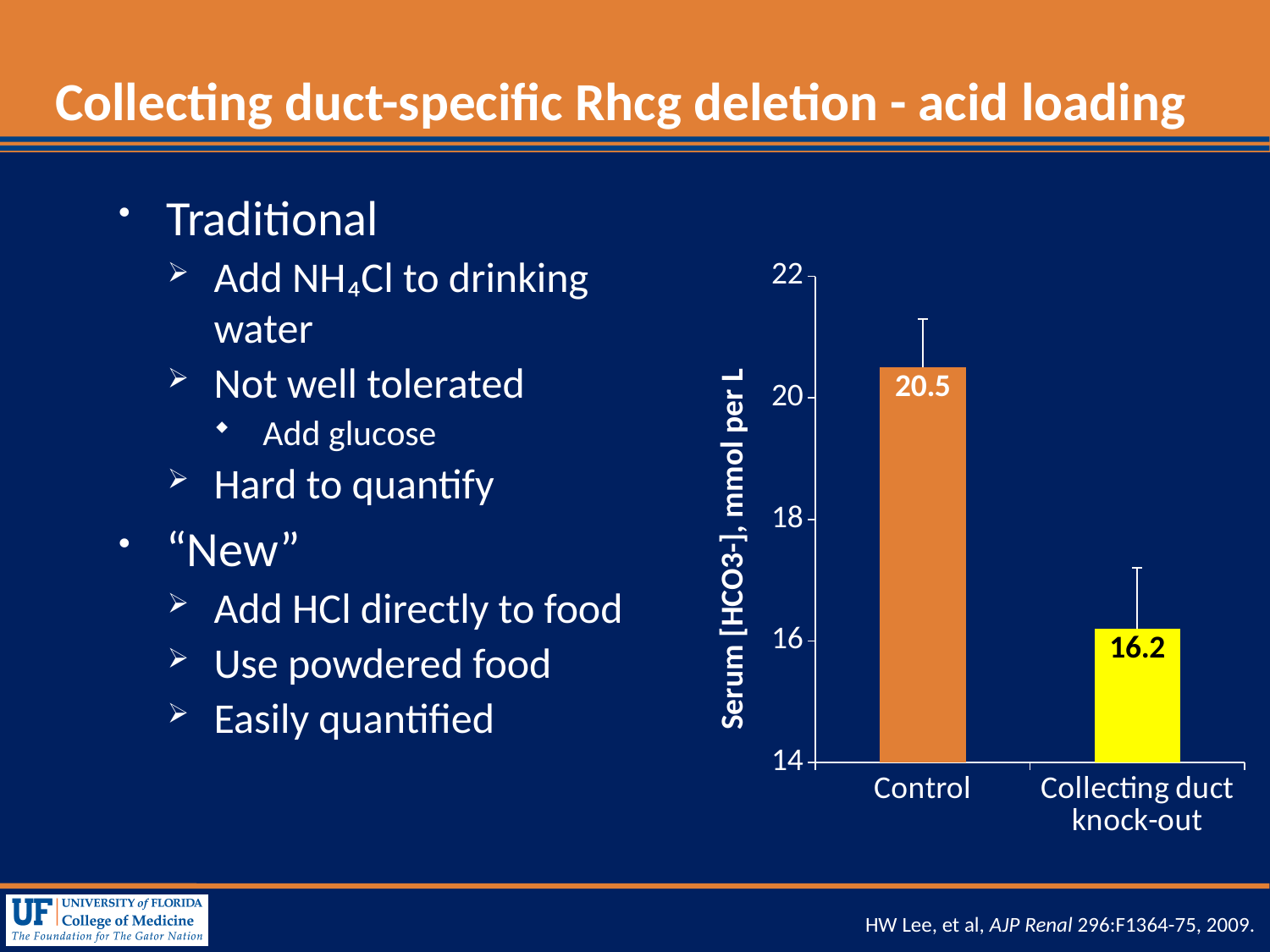

# Collecting duct-specific Rhcg deletion - acid loading
Traditional
Add NH₄Cl to drinking water
Not well tolerated
Add glucose
Hard to quantify
“New”
Add HCl directly to food
Use powdered food
Easily quantified

### Chart

| Category | Series 1 |
|---|---|
| Control | 20.5 |
| Collecting duct knock-out | 16.2 |
HW Lee, et al, AJP Renal 296:F1364-75, 2009.